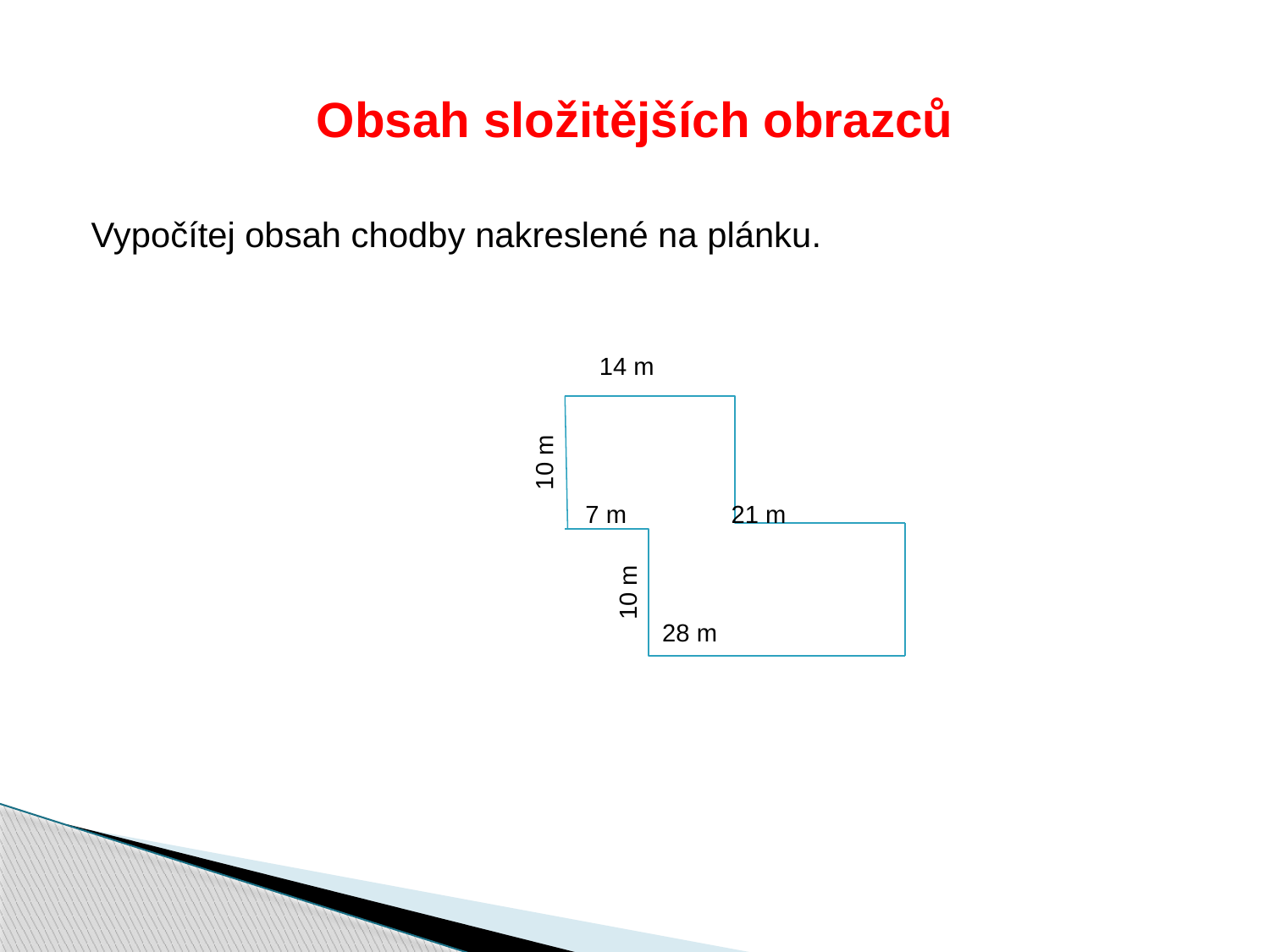

# Obsah složitějších obrazců
Vypočítej obsah chodby nakreslené na plánku.

           14 m

         7 m               21 m

                    28 m
10 m
10 m